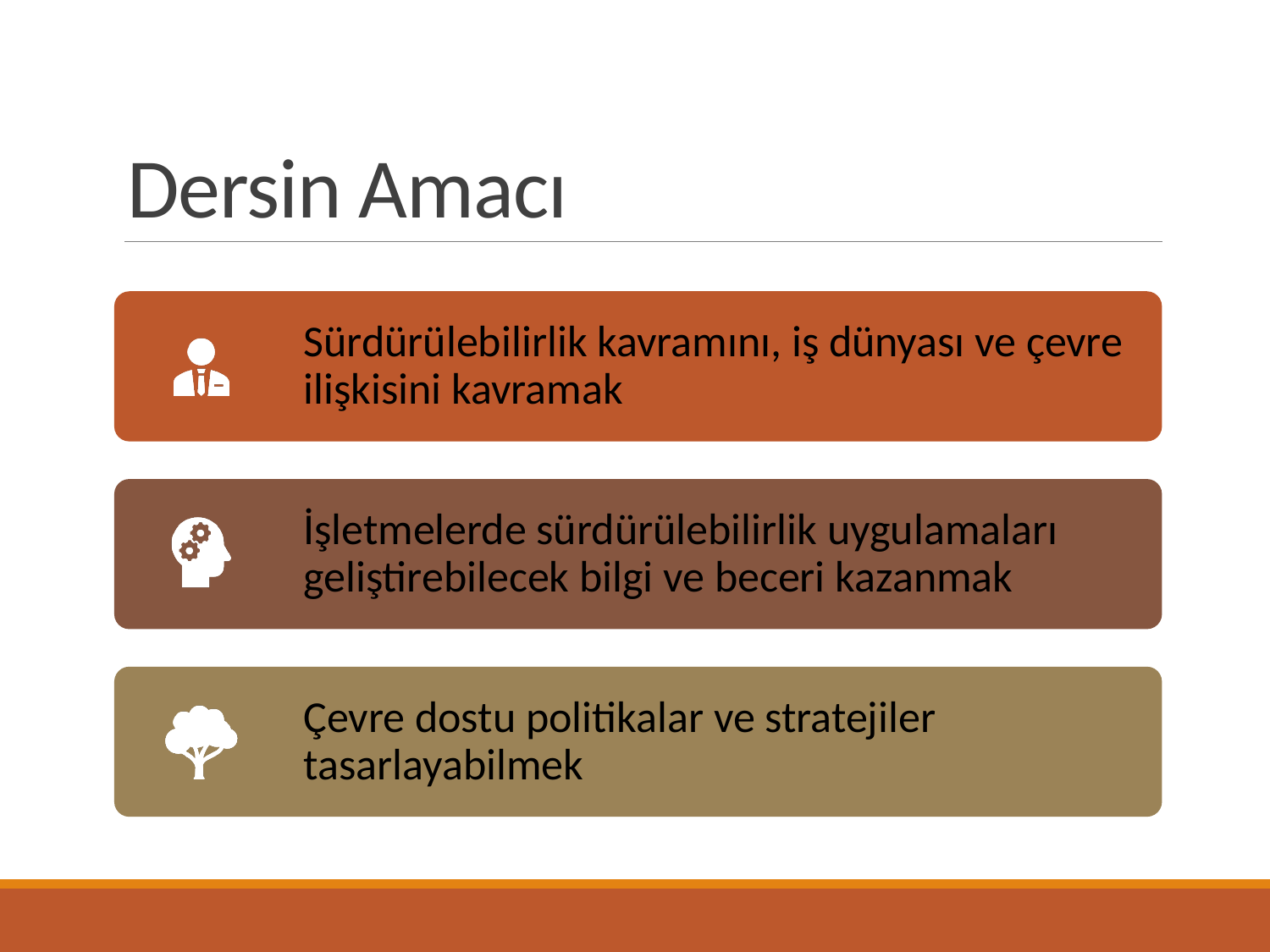

# Dersin Amacı
Sürdürülebilirlik kavramını, iş dünyası ve çevre ilişkisini kavramak
İşletmelerde sürdürülebilirlik uygulamaları geliştirebilecek bilgi ve beceri kazanmak
Çevre dostu politikalar ve stratejiler tasarlayabilmek